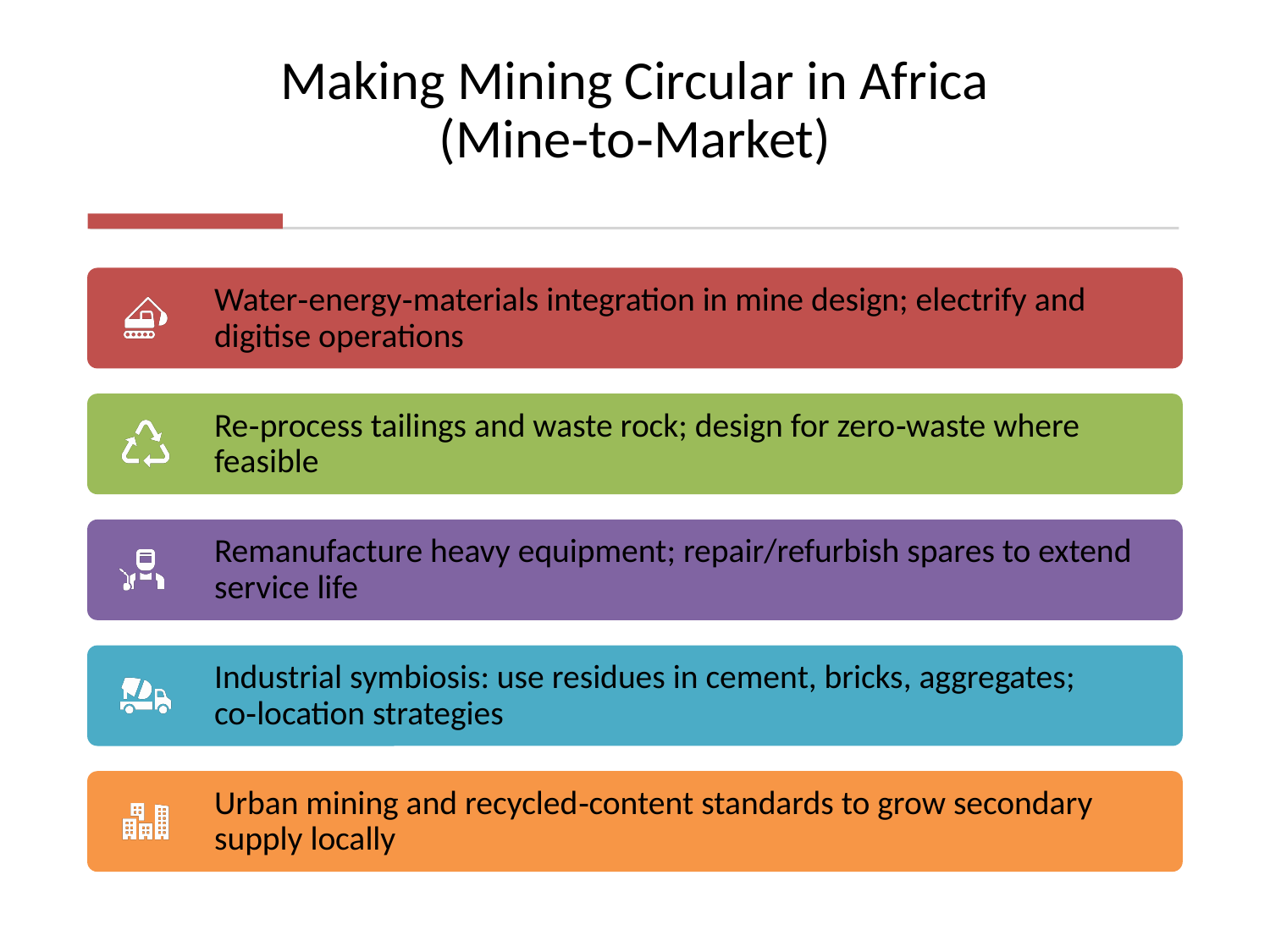

# Making Mining Circular in Africa (Mine‑to‑Market)

Water‑energy‑materials integration in mine design; electrify and digitise operations
Re‑process tailings and waste rock; design for zero‑waste where feasible
Remanufacture heavy equipment; repair/refurbish spares to extend service life
Industrial symbiosis: use residues in cement, bricks, aggregates; co‑location strategies
Urban mining and recycled‑content standards to grow secondary supply locally